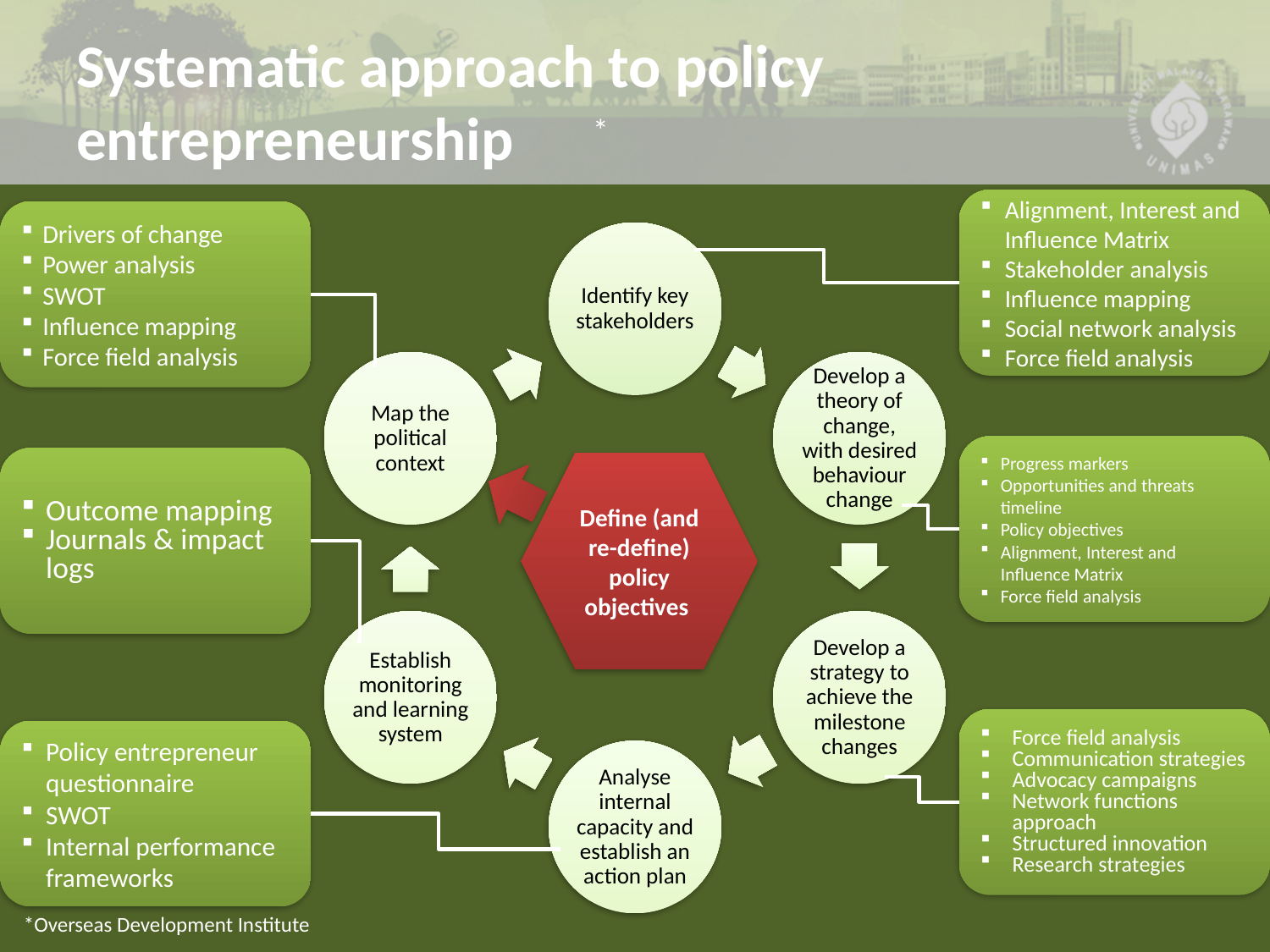

# Systematic approach to policy entrepreneurship
*
Alignment, Interest and Influence Matrix
Stakeholder analysis
Influence mapping
Social network analysis
Force field analysis
Drivers of change
Power analysis
SWOT
Influence mapping
Force field analysis
Identify key stakeholders

Develop a theory of change, with desired behaviour change

Develop a strategy to achieve the milestone changes

Analyse internal capacity and establish an action plan

Establish monitoring and learning system

Map the political context

Progress markers
Opportunities and threats timeline
Policy objectives
Alignment, Interest and Influence Matrix
Force field analysis
Outcome mapping
Journals & impact  logs
Define (and re-define) policy objectives

Force field analysis
Communication strategies
Advocacy campaigns
Network functions approach
Structured innovation
Research strategies
Policy entrepreneur questionnaire
SWOT
Internal performance frameworks
*Overseas Development Institute